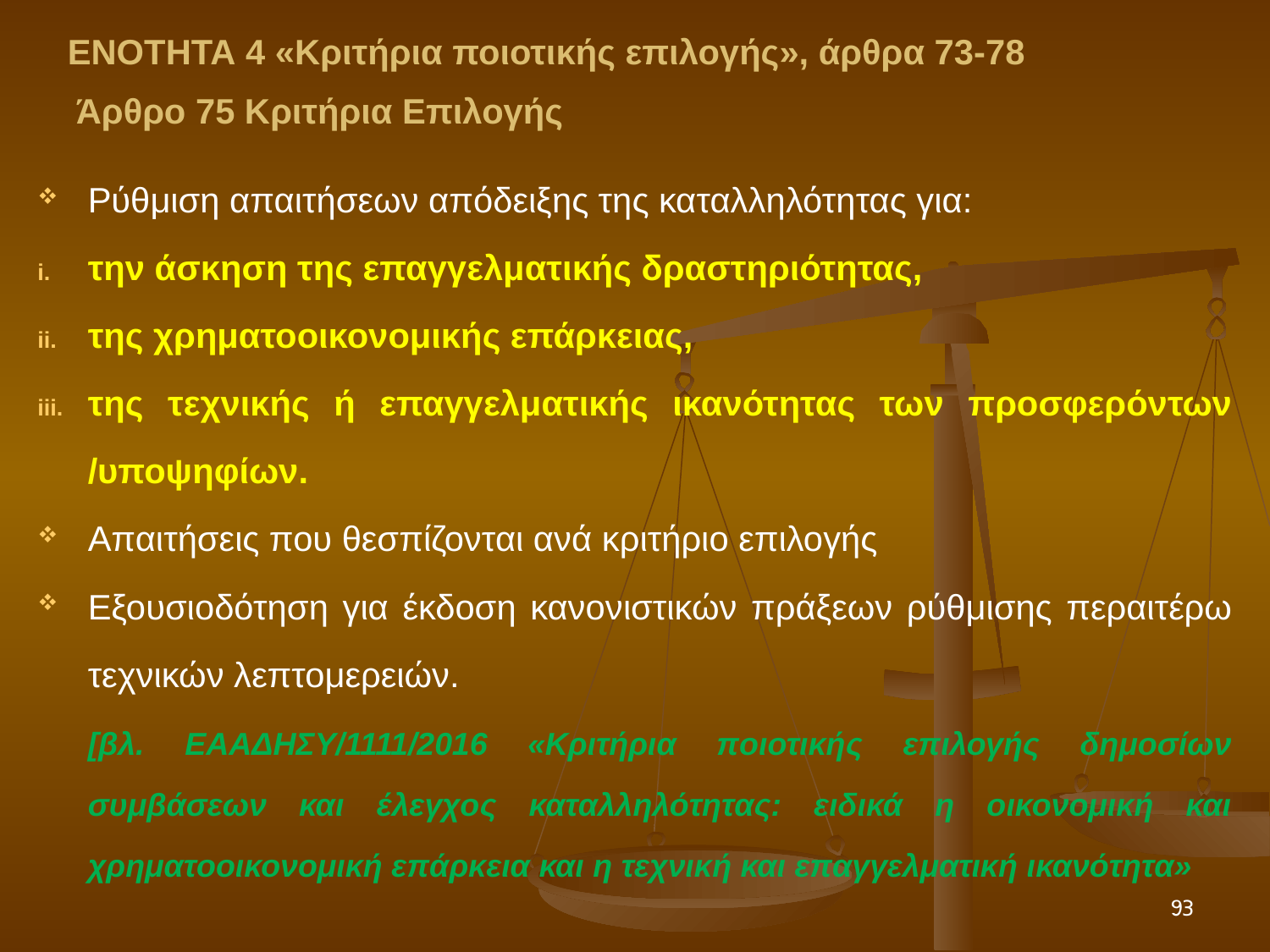

ΕΝΟΤΗΤΑ 4 «Κριτήρια ποιοτικής επιλογής», άρθρα 73-78
 Άρθρο 75 Κριτήρια Επιλογής
Ρύθμιση απαιτήσεων απόδειξης της καταλληλότητας για:
την άσκηση της επαγγελματικής δραστηριότητας,
της χρηματοοικονομικής επάρκειας,
της τεχνικής ή επαγγελματικής ικανότητας των προσφερόντων /υποψηφίων.
Απαιτήσεις που θεσπίζονται ανά κριτήριο επιλογής
Εξουσιοδότηση για έκδοση κανονιστικών πράξεων ρύθμισης περαιτέρω τεχνικών λεπτομερειών.
	[βλ. ΕΑΑΔΗΣΥ/1111/2016 «Κριτήρια ποιοτικής επιλογής δημοσίων συμβάσεων και έλεγχος καταλληλότητας: ειδικά η οικονομική και χρηματοοικονομική επάρκεια και η τεχνική και επαγγελματική ικανότητα»
93